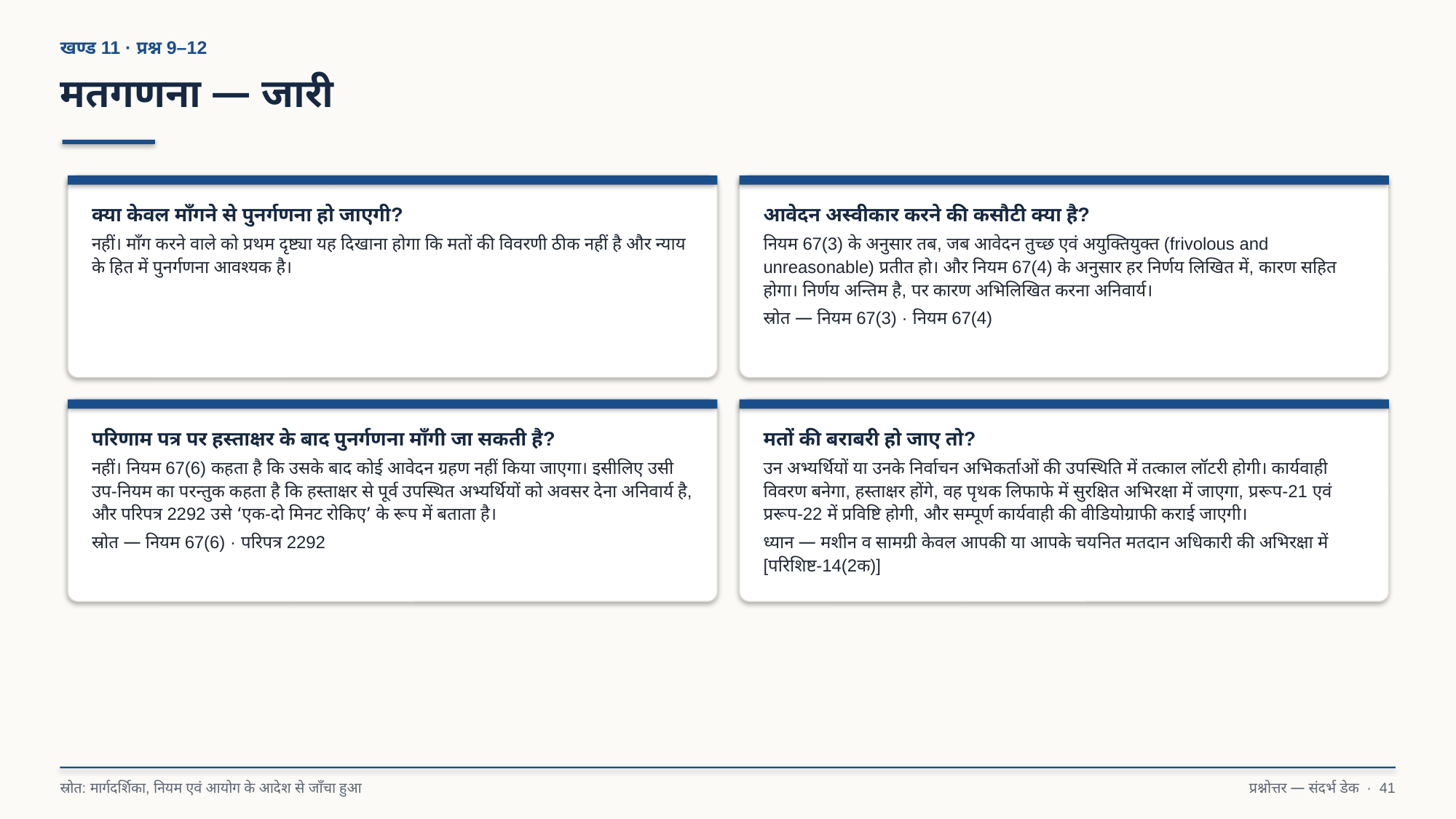

खण्ड 11 · प्रश्न 9–12
मतगणना — जारी

क्या केवल माँगने से पुनर्गणना हो जाएगी?
नहीं। माँग करने वाले को प्रथम दृष्ट्या यह दिखाना होगा कि मतों की विवरणी ठीक नहीं है और न्याय के हित में पुनर्गणना आवश्यक है।
आवेदन अस्वीकार करने की कसौटी क्या है?
नियम 67(3) के अनुसार तब, जब आवेदन तुच्छ एवं अयुक्तियुक्त (frivolous and unreasonable) प्रतीत हो। और नियम 67(4) के अनुसार हर निर्णय लिखित में, कारण सहित होगा। निर्णय अन्तिम है, पर कारण अभिलिखित करना अनिवार्य।
स्रोत — नियम 67(3) · नियम 67(4)

परिणाम पत्र पर हस्ताक्षर के बाद पुनर्गणना माँगी जा सकती है?
नहीं। नियम 67(6) कहता है कि उसके बाद कोई आवेदन ग्रहण नहीं किया जाएगा। इसीलिए उसी उप-नियम का परन्तुक कहता है कि हस्ताक्षर से पूर्व उपस्थित अभ्यर्थियों को अवसर देना अनिवार्य है, और परिपत्र 2292 उसे ‘एक-दो मिनट रोकिए’ के रूप में बताता है।
स्रोत — नियम 67(6) · परिपत्र 2292
मतों की बराबरी हो जाए तो?
उन अभ्यर्थियों या उनके निर्वाचन अभिकर्ताओं की उपस्थिति में तत्काल लॉटरी होगी। कार्यवाही विवरण बनेगा, हस्ताक्षर होंगे, वह पृथक लिफाफे में सुरक्षित अभिरक्षा में जाएगा, प्ररूप-21 एवं प्ररूप-22 में प्रविष्टि होगी, और सम्पूर्ण कार्यवाही की वीडियोग्राफी कराई जाएगी।
ध्यान — मशीन व सामग्री केवल आपकी या आपके चयनित मतदान अधिकारी की अभिरक्षा में [परिशिष्ट-14(2क)]

स्रोत: मार्गदर्शिका, नियम एवं आयोग के आदेश से जाँचा हुआ
प्रश्नोत्तर — संदर्भ डेक  ·  41